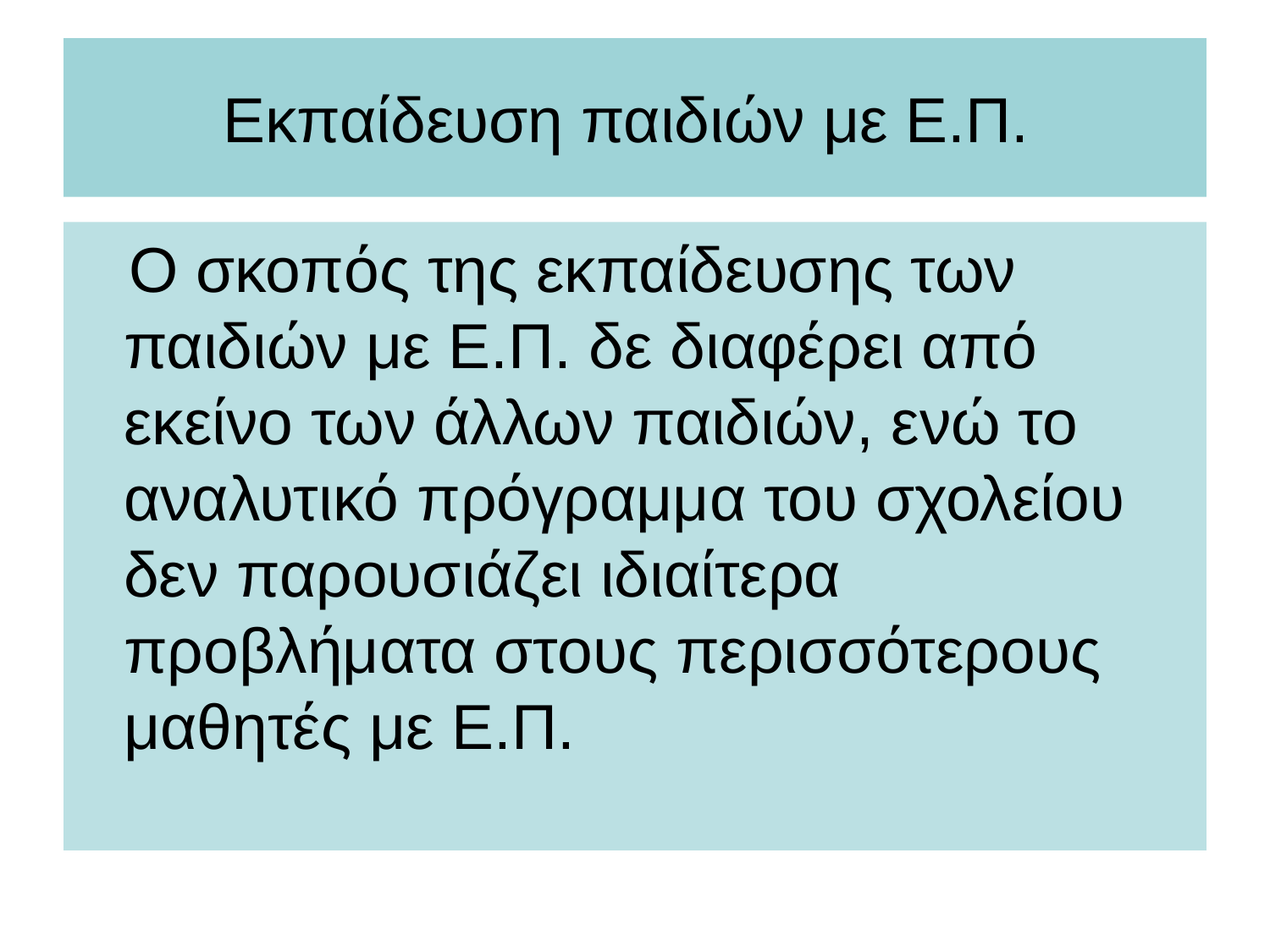

# Εκπαίδευση παιδιών με Ε.Π.
   Ο σκοπός της εκπαίδευσης των παιδιών με Ε.Π. δε διαφέρει από εκείνο των άλλων παιδιών, ενώ το αναλυτικό πρόγραμμα του σχολείου δεν παρουσιάζει ιδιαίτερα προβλήματα στους περισσότερους μαθητές με Ε.Π.